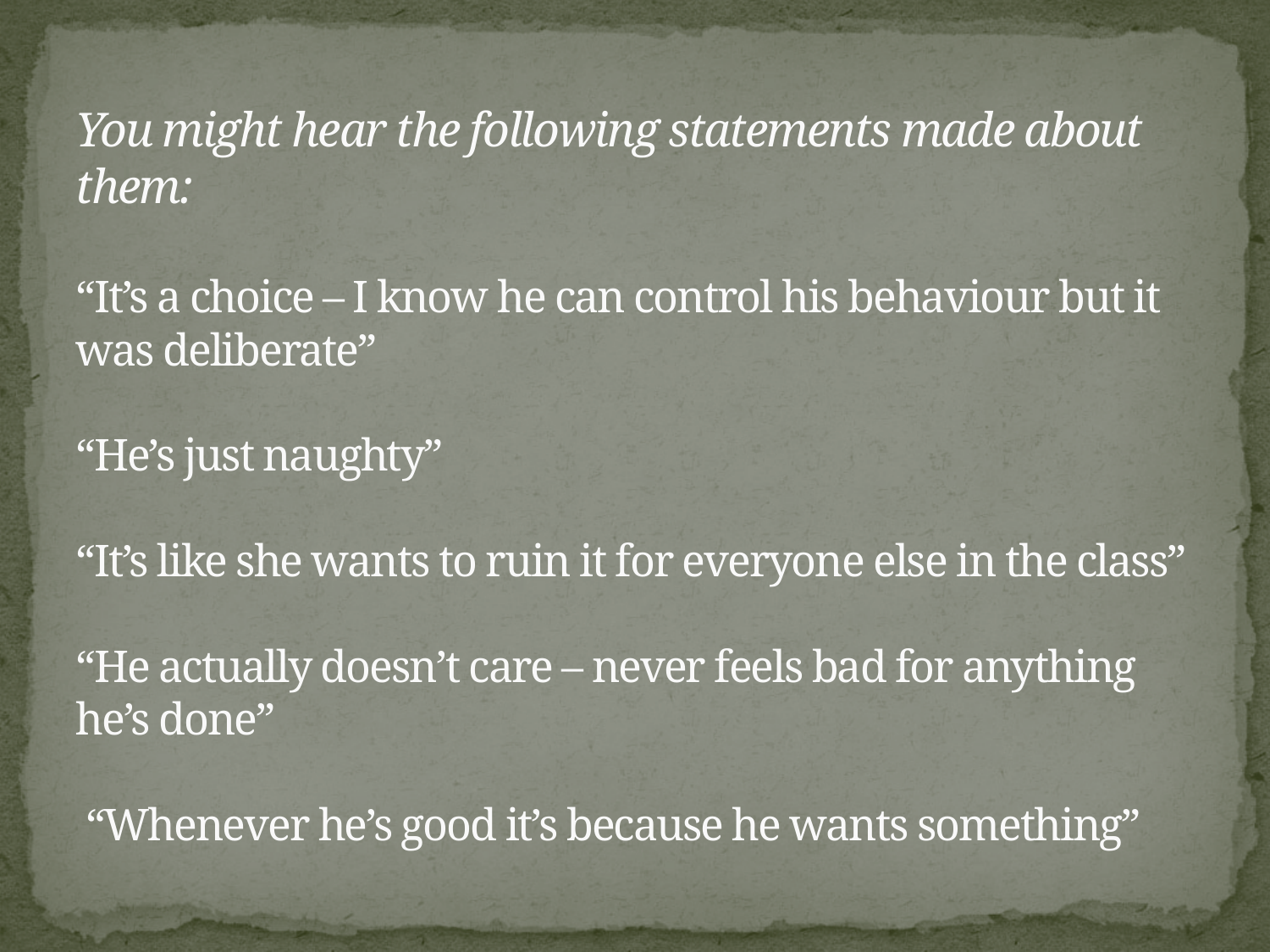

# You might hear the following statements made about them: “It’s a choice – I know he can control his behaviour but it was deliberate” “He’s just naughty” “It’s like she wants to ruin it for everyone else in the class” “He actually doesn’t care – never feels bad for anything he’s done” “Whenever he’s good it’s because he wants something”